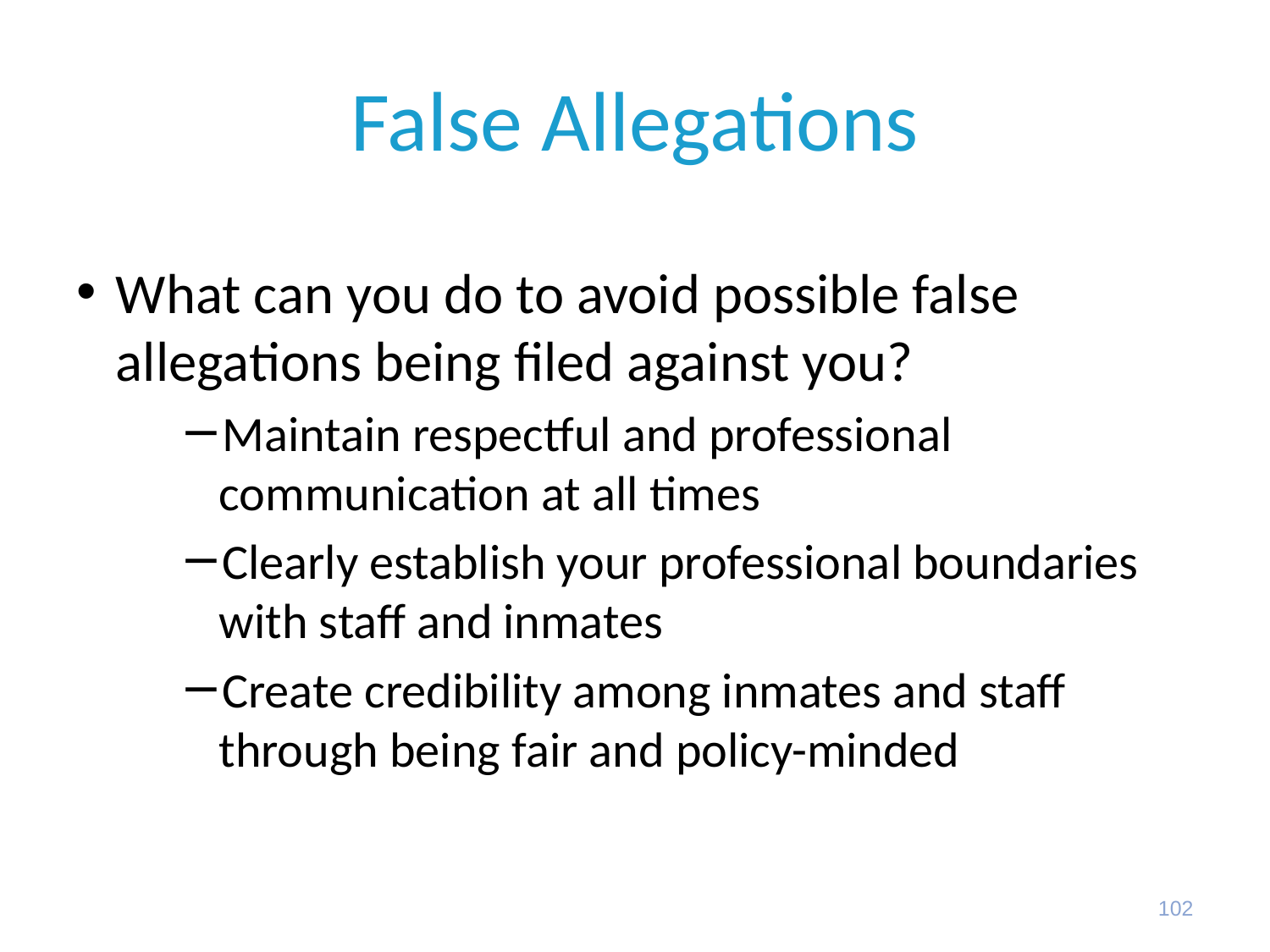

# False Allegations

What can you do to avoid possible false allegations being filed against you?
Maintain respectful and professional communication at all times
Clearly establish your professional boundaries with staff and inmates
Create credibility among inmates and staff through being fair and policy-minded

102